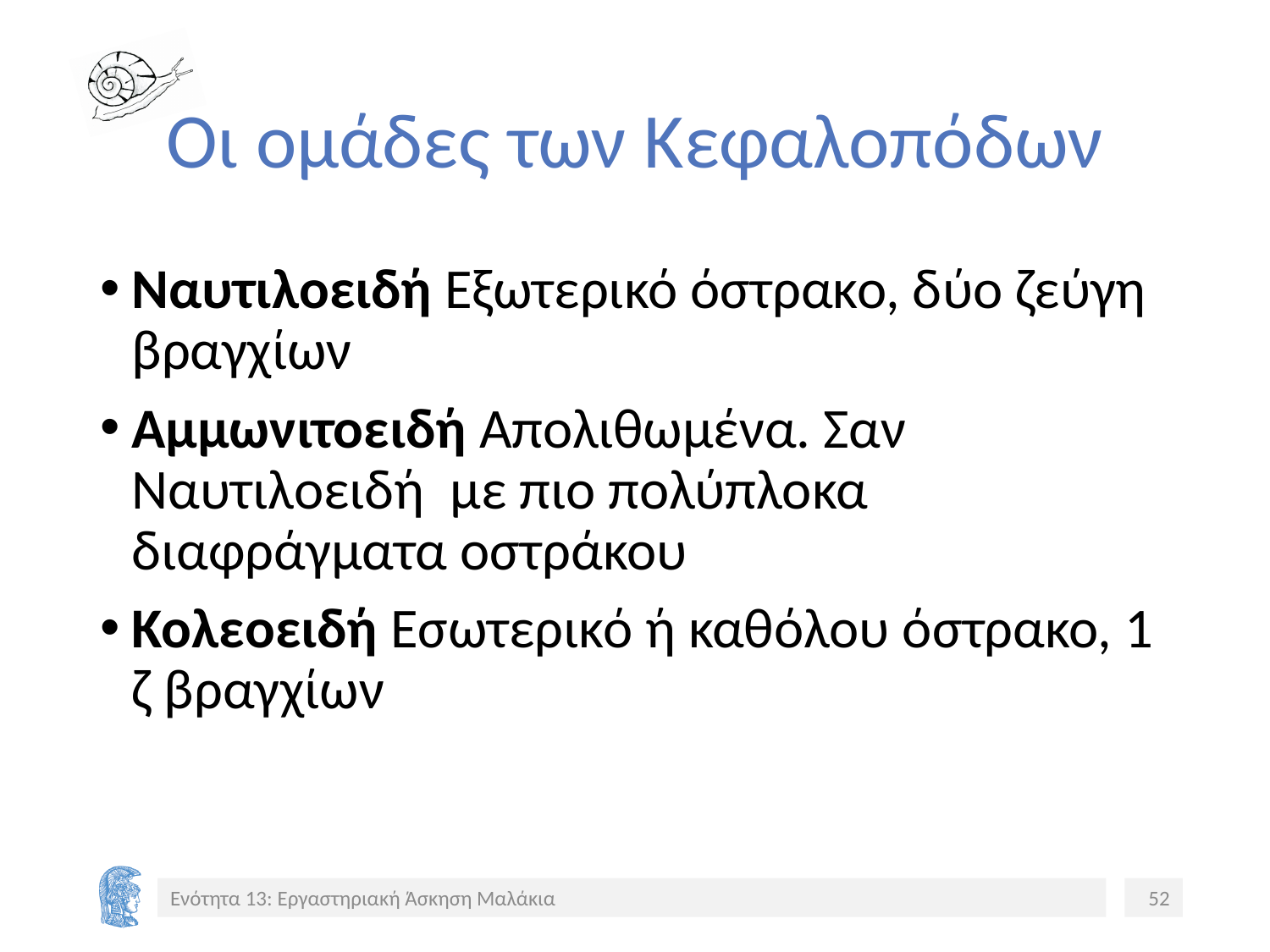

# Οι ομάδες των Κεφαλοπόδων
Ναυτιλοειδή Εξωτερικό όστρακο, δύο ζεύγη βραγχίων
Αμμωνιτοειδή Απολιθωμένα. Σαν Ναυτιλοειδή  με πιο πολύπλοκα διαφράγματα οστράκου
Κολεοειδή Εσωτερικό ή καθόλου όστρακο, 1 ζ βραγχίων

Ενότητα 13: Εργαστηριακή Άσκηση Μαλάκια
52